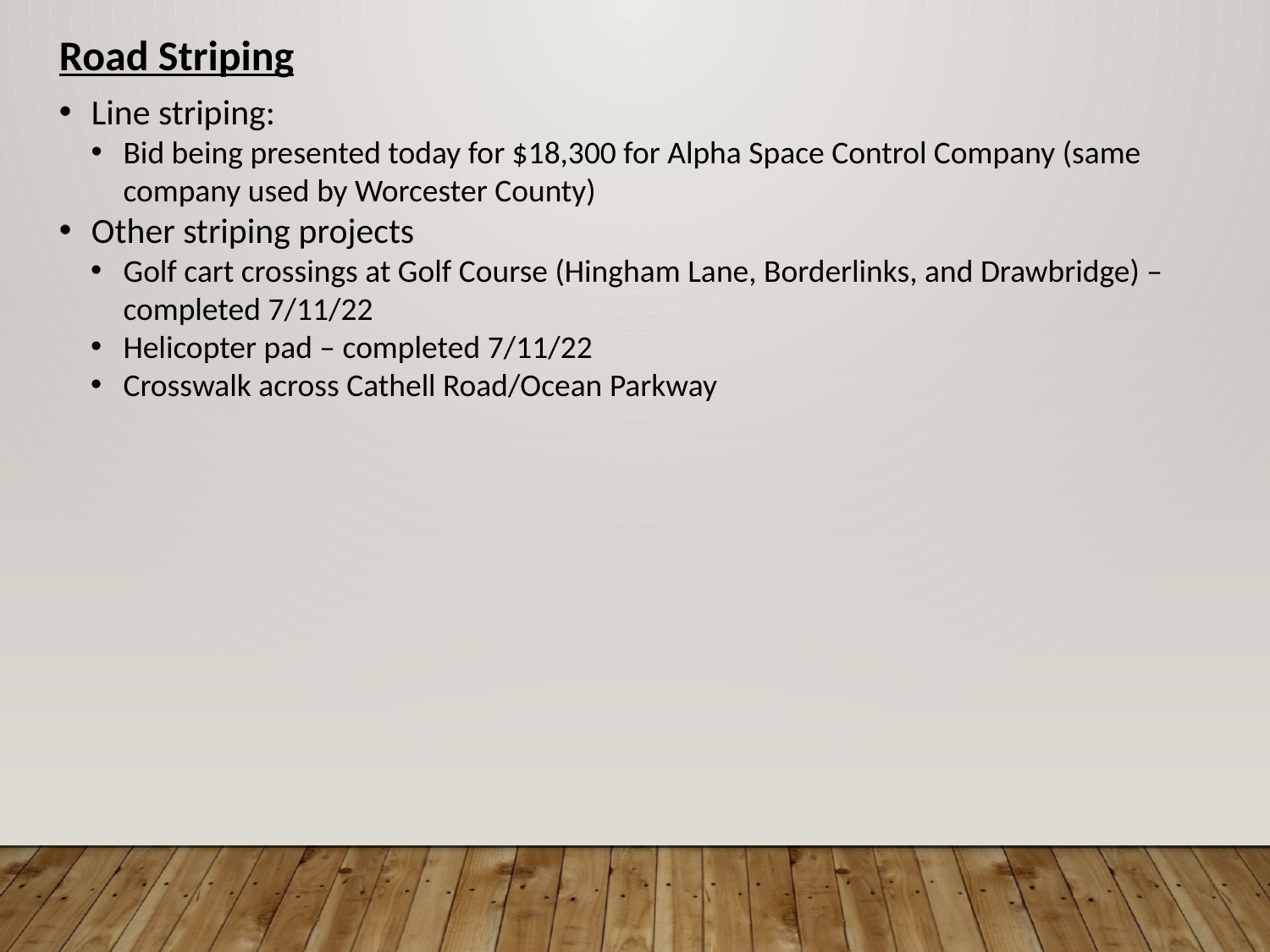

Road Striping
Line striping:
Bid being presented today for $18,300 for Alpha Space Control Company (same company used by Worcester County)
Other striping projects
Golf cart crossings at Golf Course (Hingham Lane, Borderlinks, and Drawbridge) – completed 7/11/22
Helicopter pad – completed 7/11/22
Crosswalk across Cathell Road/Ocean Parkway